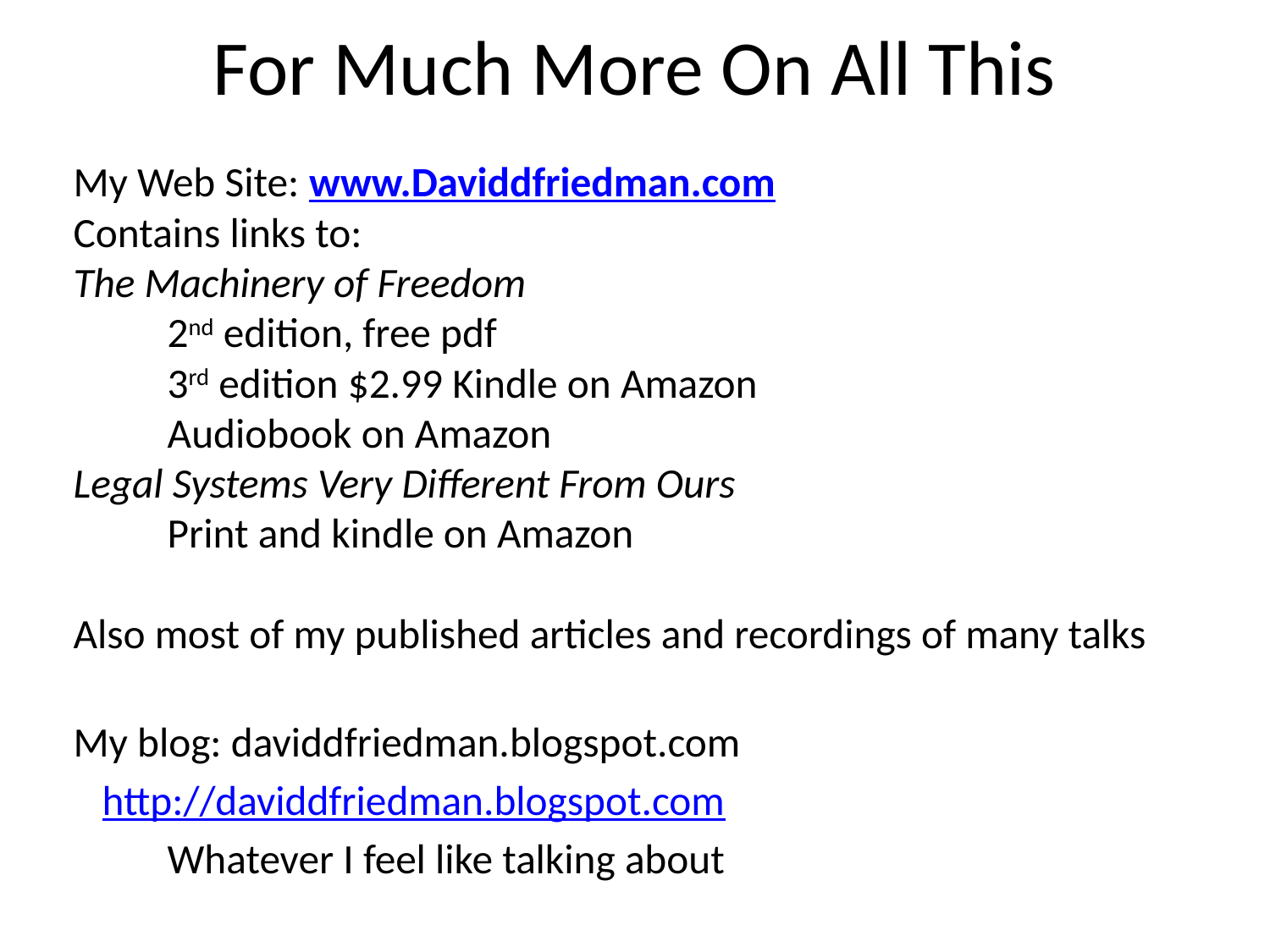

# For Much More On All This
My Web Site: www.Daviddfriedman.com
Contains links to:
The Machinery of Freedom
	2nd edition, free pdf
	3rd edition $2.99 Kindle on Amazon
	Audiobook on Amazon
Legal Systems Very Different From Ours
	Print and kindle on Amazon

Also most of my published articles and recordings of many talks

My blog: daviddfriedman.blogspot.com
   http://daviddfriedman.blogspot.com
	Whatever I feel like talking about